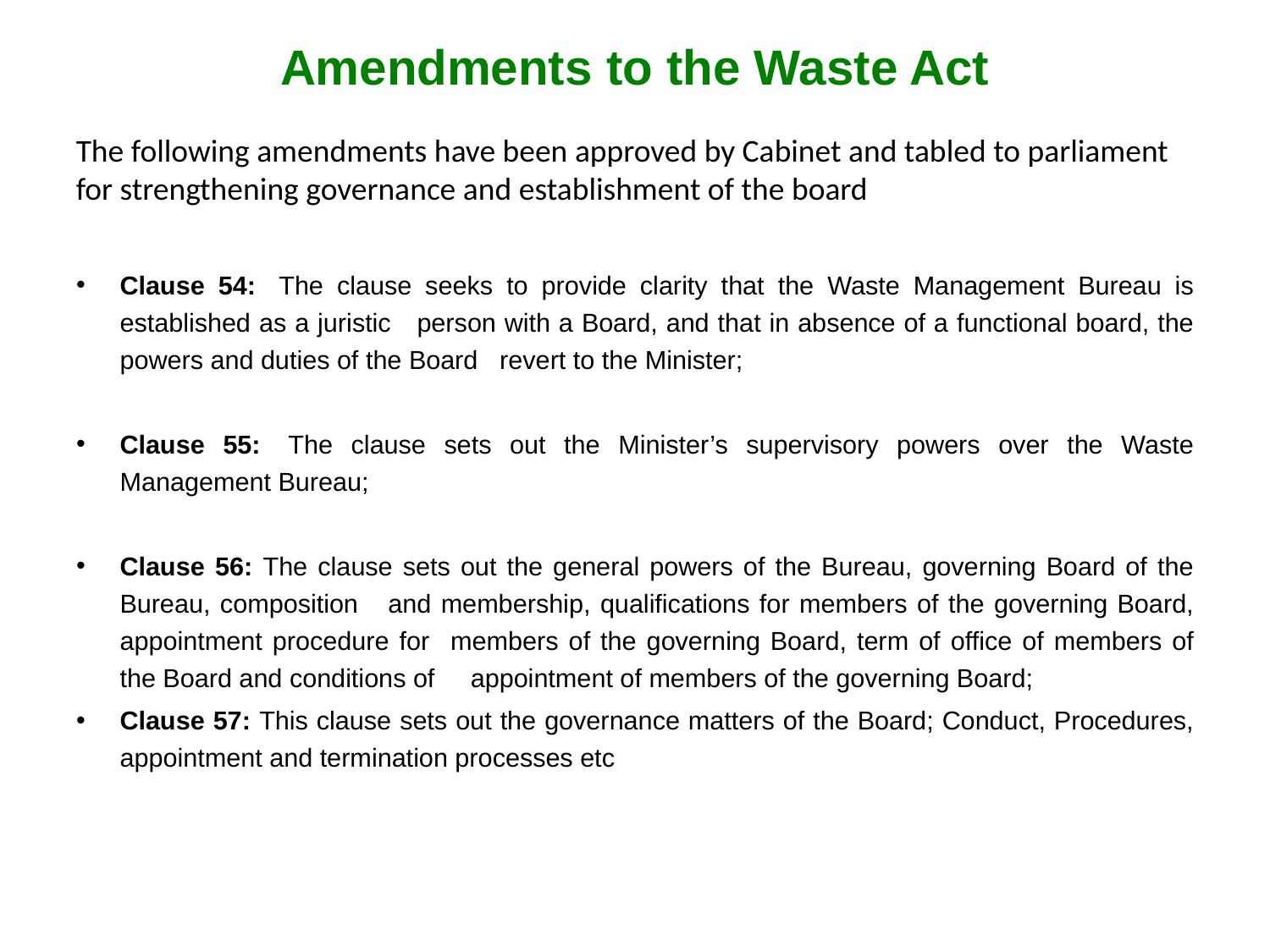

# Amendments to the Waste Act
The following amendments have been approved by Cabinet and tabled to parliament for strengthening governance and establishment of the board

Clause 54: 	The clause seeks to provide clarity that the Waste Management Bureau is established as a juristic 	person with a Board, and that in absence of a functional board, the powers and duties of the Board 	revert to the Minister;

Clause 55: 	The clause sets out the Minister’s supervisory powers over the Waste Management Bureau;

Clause 56: The clause sets out the general powers of the Bureau, governing Board of the Bureau, composition 	and membership, qualifications for members of the governing Board, appointment procedure for 	members of the governing Board, term of office of members of the Board and conditions of 	appointment of members of the governing Board;
Clause 57: This clause sets out the governance matters of the Board; Conduct, Procedures, appointment and termination processes etc